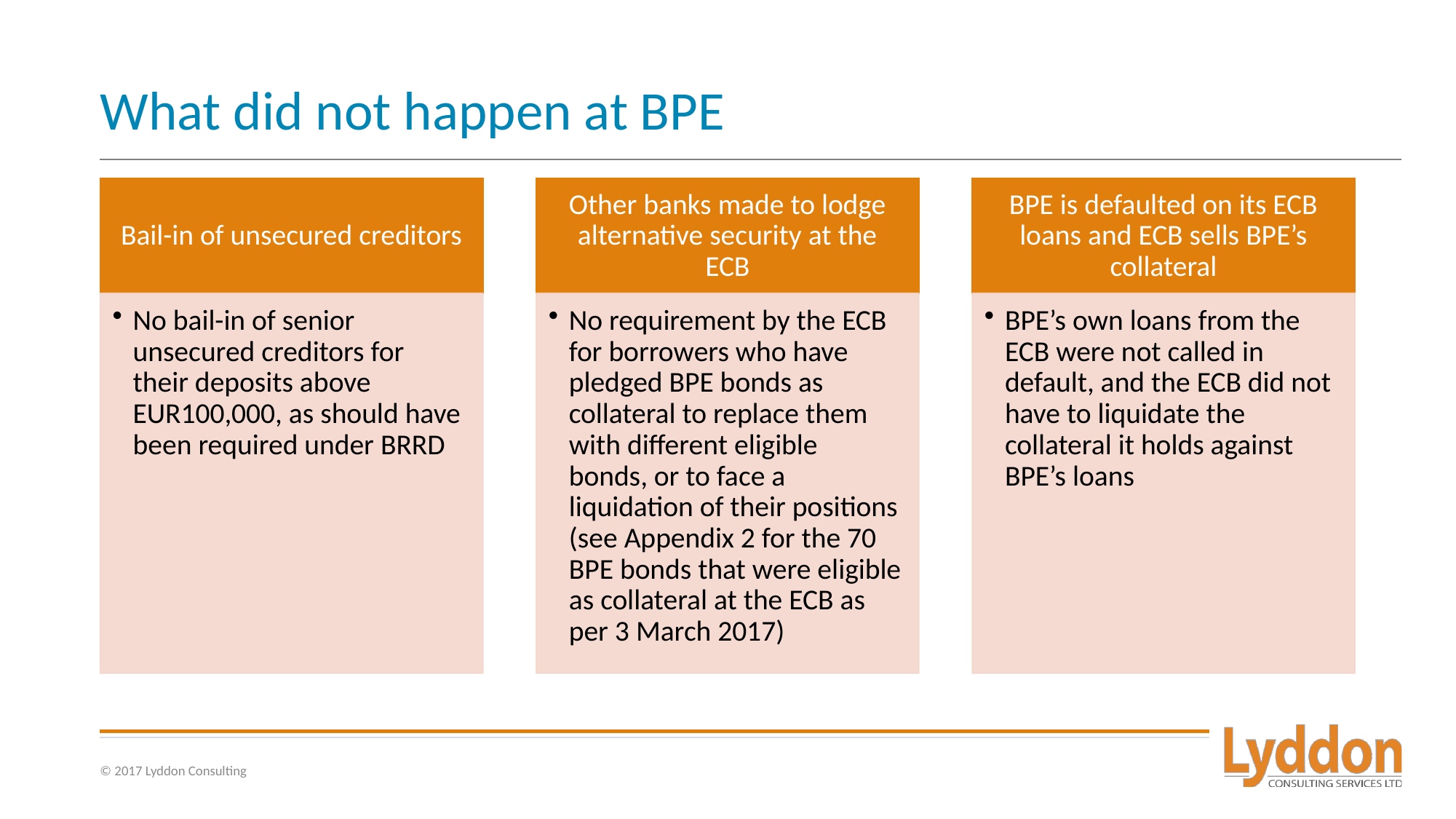

# What did not happen at BPE
Bail-in of unsecured creditors
No bail-in of senior unsecured creditors for their deposits above EUR100,000, as should have been required under BRRD
Other banks made to lodge alternative security at the ECB
No requirement by the ECB for borrowers who have pledged BPE bonds as collateral to replace them with different eligible bonds, or to face a liquidation of their positions (see Appendix 2 for the 70 BPE bonds that were eligible as collateral at the ECB as per 3 March 2017)
BPE is defaulted on its ECB loans and ECB sells BPE’s collateral
BPE’s own loans from the ECB were not called in default, and the ECB did not have to liquidate the collateral it holds against BPE’s loans